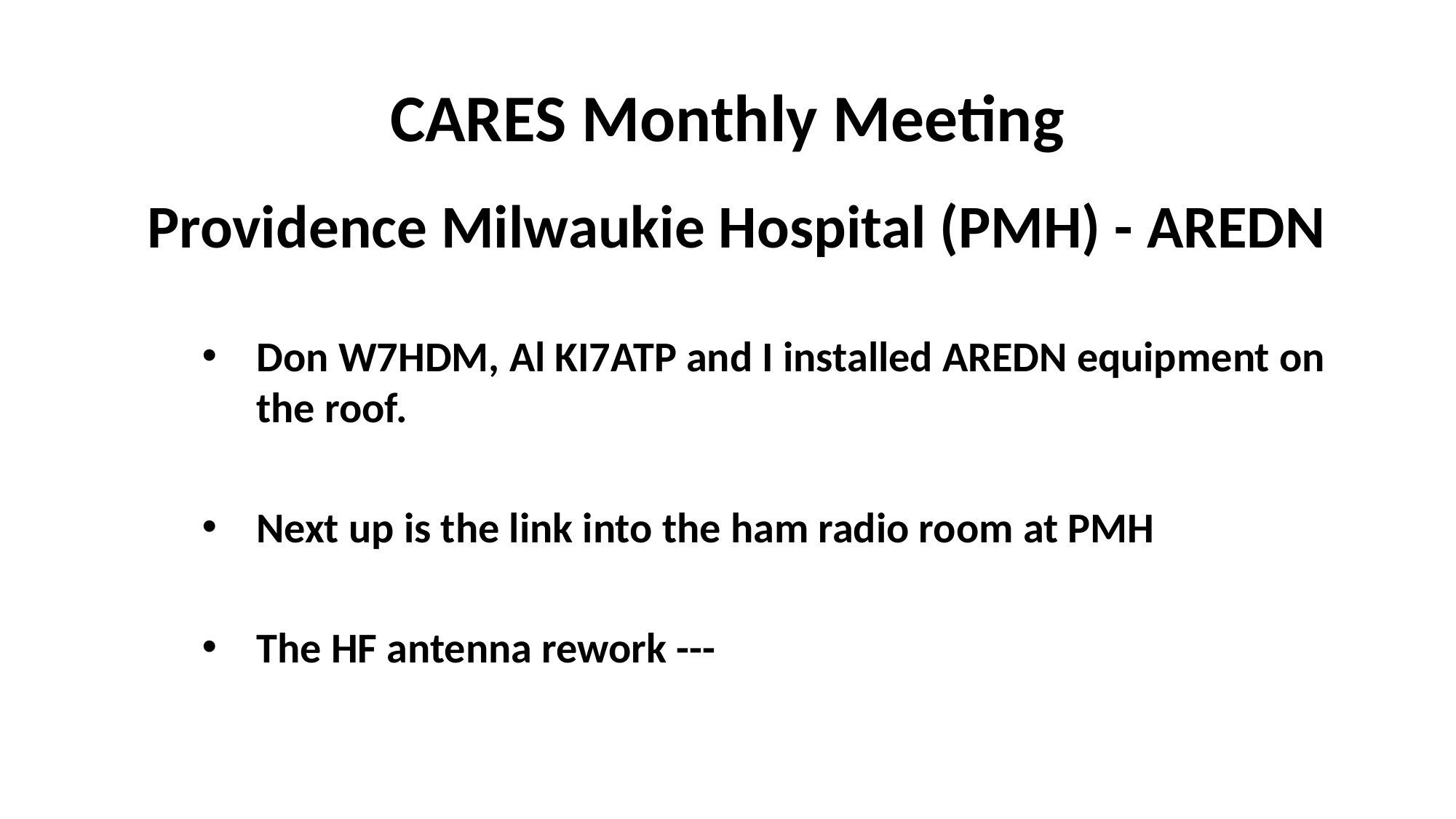

# CARES Monthly Meeting
Providence Milwaukie Hospital (PMH) - AREDN

Don W7HDM, Al KI7ATP and I installed AREDN equipment on the roof.

Next up is the link into the ham radio room at PMH

The HF antenna rework ---